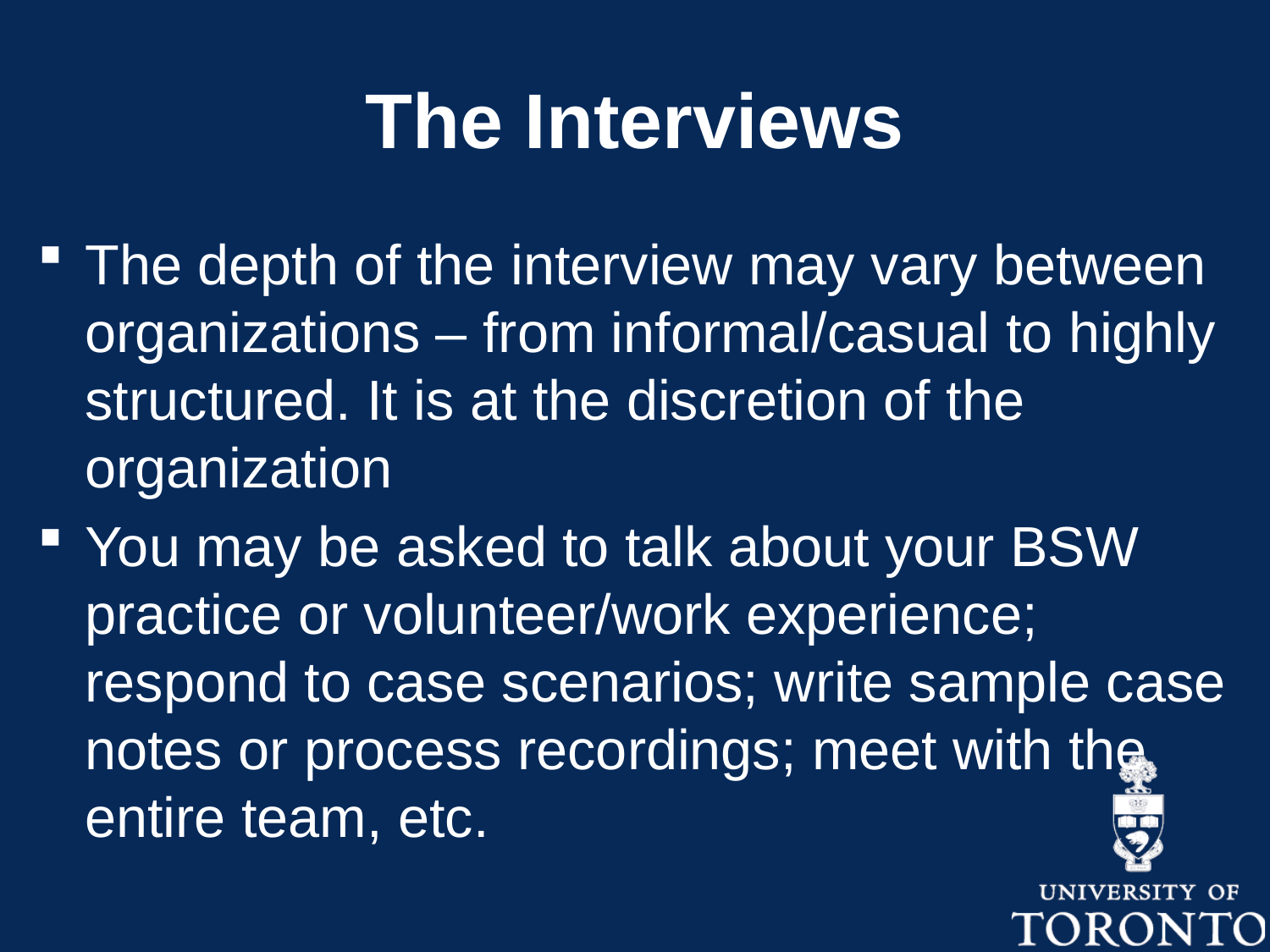

# The Interviews
The depth of the interview may vary between organizations – from informal/casual to highly structured. It is at the discretion of the organization
You may be asked to talk about your BSW practice or volunteer/work experience; respond to case scenarios; write sample case notes or process recordings; meet with the entire team, etc.